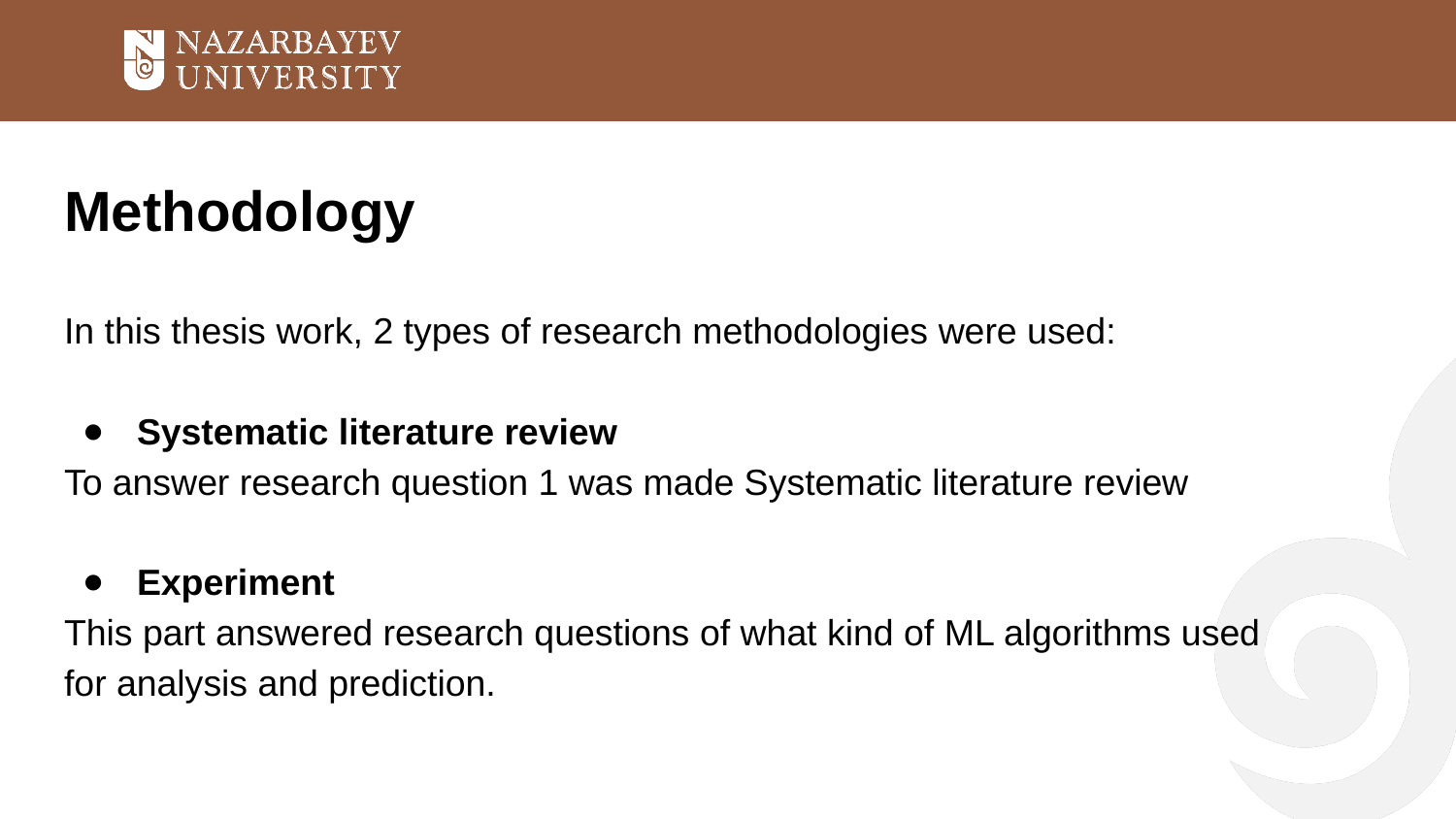

# Methodology

In this thesis work, 2 types of research methodologies were used:

Systematic literature review
To answer research question 1 was made Systematic literature review

Experiment
This part answered research questions of what kind of ML algorithms used for analysis and prediction.